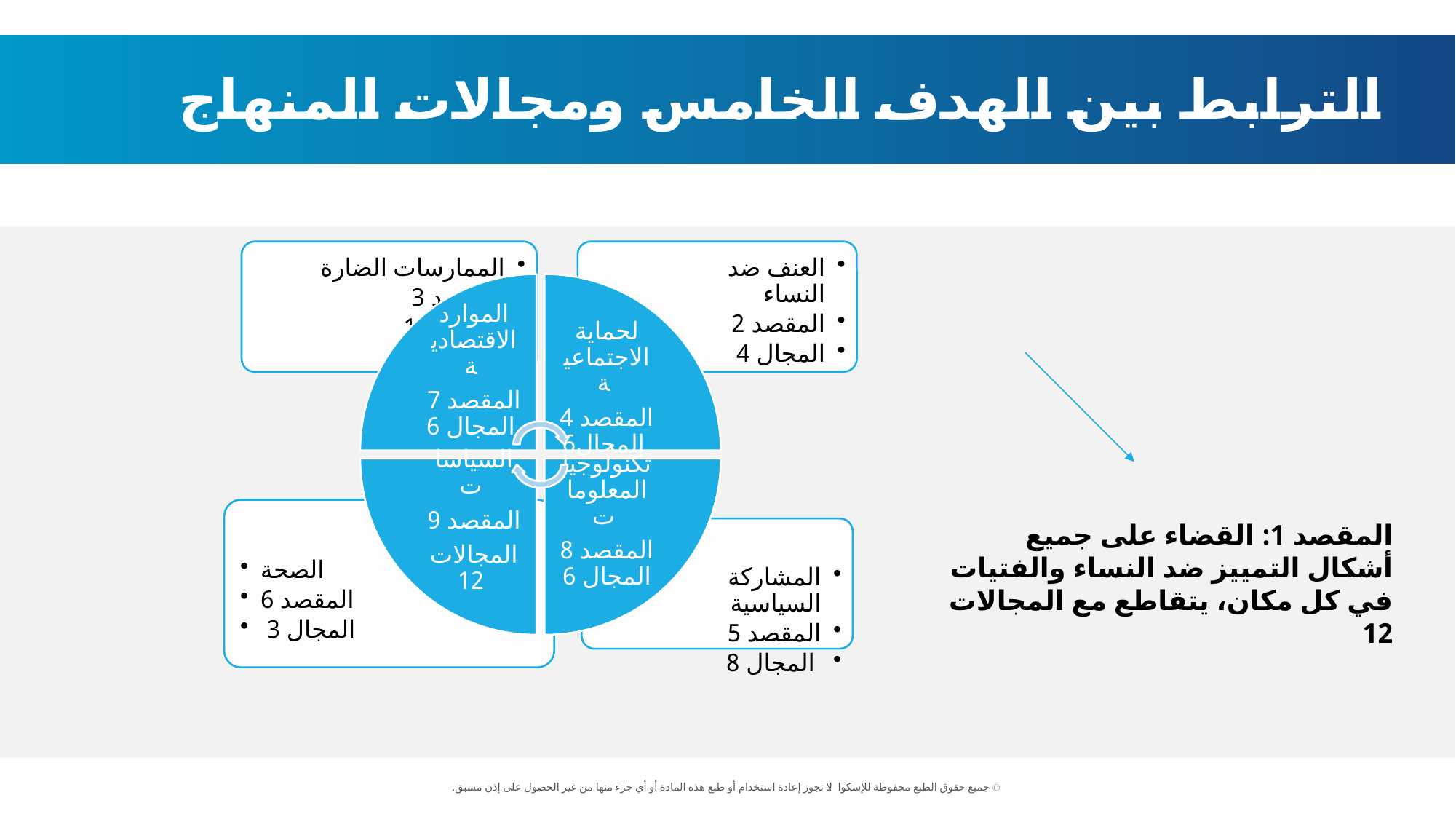

الترابط بين الهدف الخامس ومجالات المنهاج
المشاركة السياسية
المقصد 5
 المجال 8
الصحة
المقصد 6
 المجال 3
العنف ضد النساء
المقصد 2
المجال 4
الممارسات الضارة
المقصد 3
المجال 12
الموارد الاقتصادية
المقصد 7 المجال 6

لحماية الاجتماعية
المقصد 4 المجال6
تكنولوجيا المعلومات
المقصد 8 المجال 6
السياسات
المقصد 9
المجالات 12
المقصد 1: القضاء على جميع أشكال التمييز ضد النساء والفتيات في كل مكان، يتقاطع مع المجالات 12